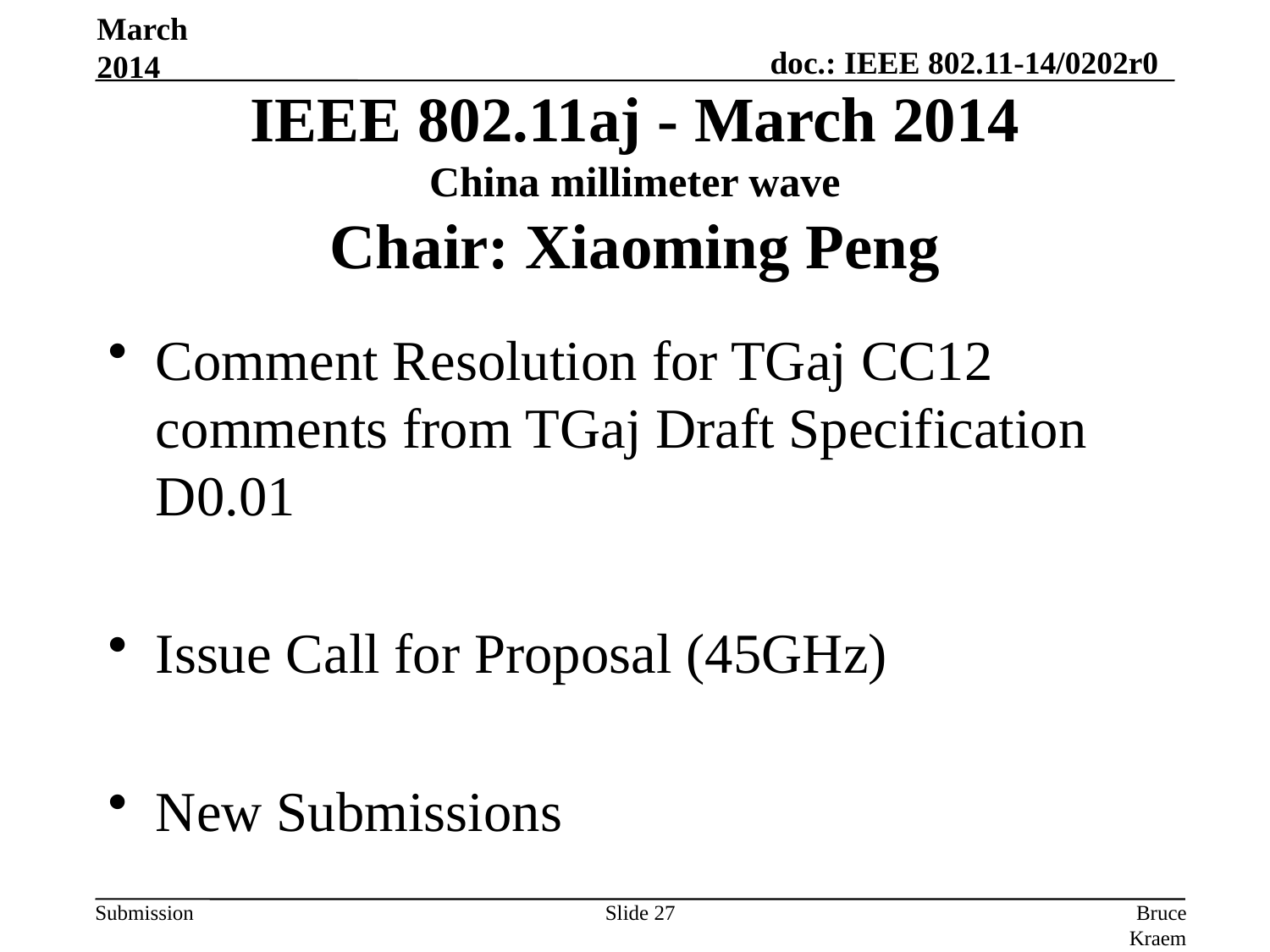

March 2014
# IEEE 802.11aj - March 2014 China millimeter wave Chair: Xiaoming Peng
Comment Resolution for TGaj CC12 comments from TGaj Draft Specification D0.01

Issue Call for Proposal (45GHz)

New Submissions
Slide 27
Bruce Kraemer, Marvell